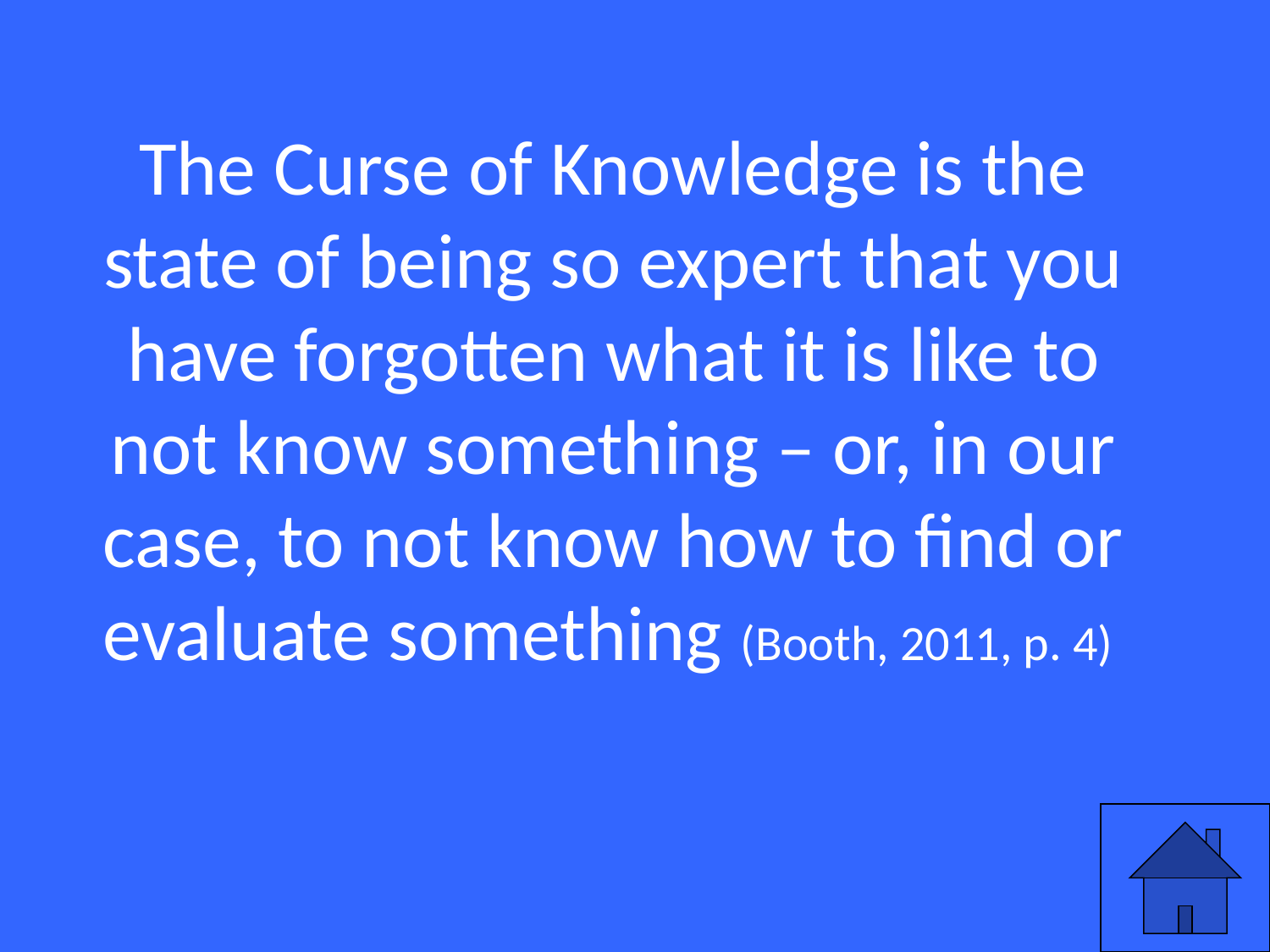

The Curse of Knowledge is the state of being so expert that you have forgotten what it is like to not know something – or, in our case, to not know how to find or evaluate something (Booth, 2011, p. 4)